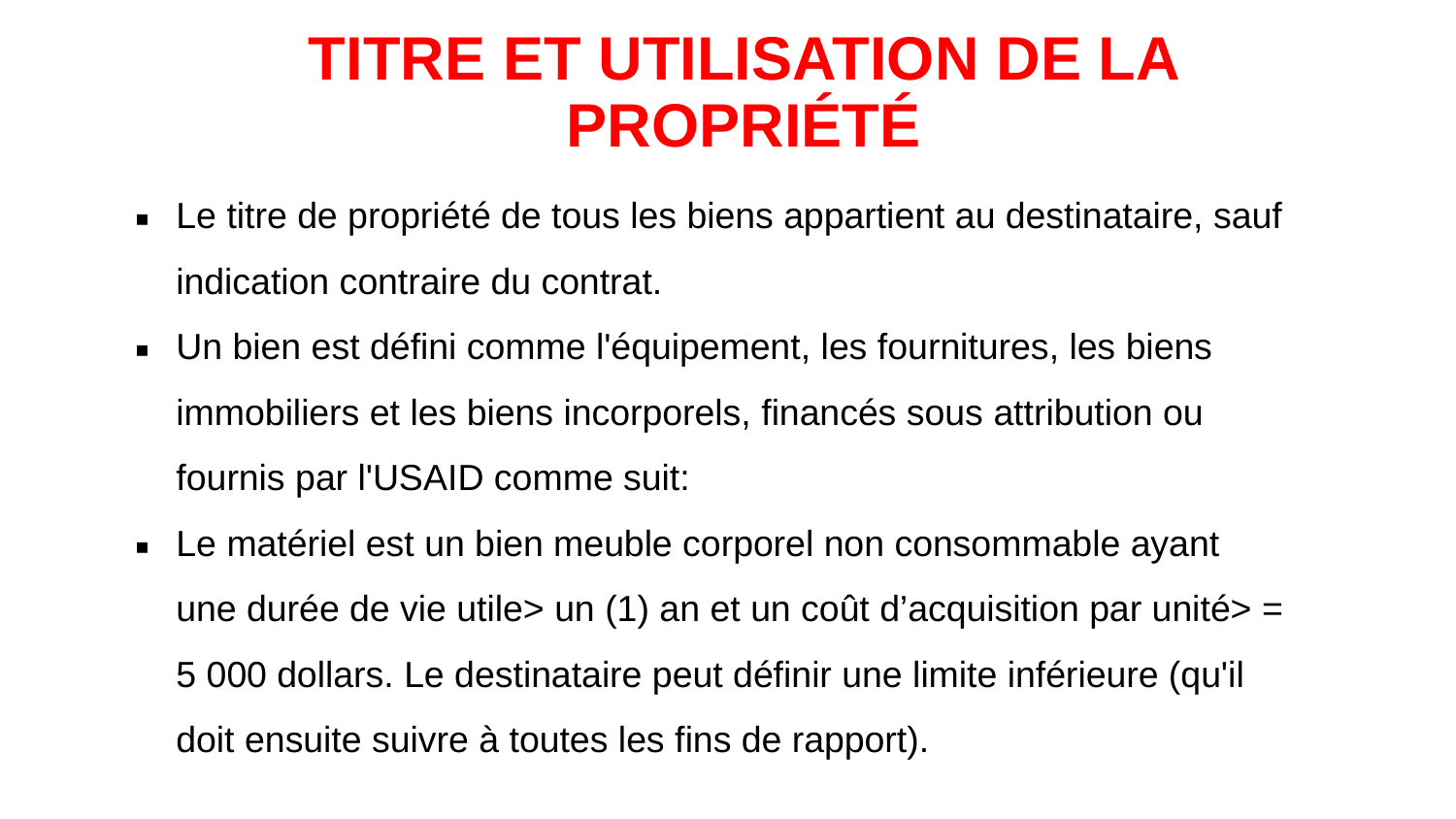

TITRE ET UTILISATION DE LA PROPRIÉTÉ
Le titre de propriété de tous les biens appartient au destinataire, sauf indication contraire du contrat.
Un bien est défini comme l'équipement, les fournitures, les biens immobiliers et les biens incorporels, financés sous attribution ou fournis par l'USAID comme suit:
Le matériel est un bien meuble corporel non consommable ayant une durée de vie utile> un (1) an et un coût d’acquisition par unité> = 5 000 dollars. Le destinataire peut définir une limite inférieure (qu'il doit ensuite suivre à toutes les fins de rapport).